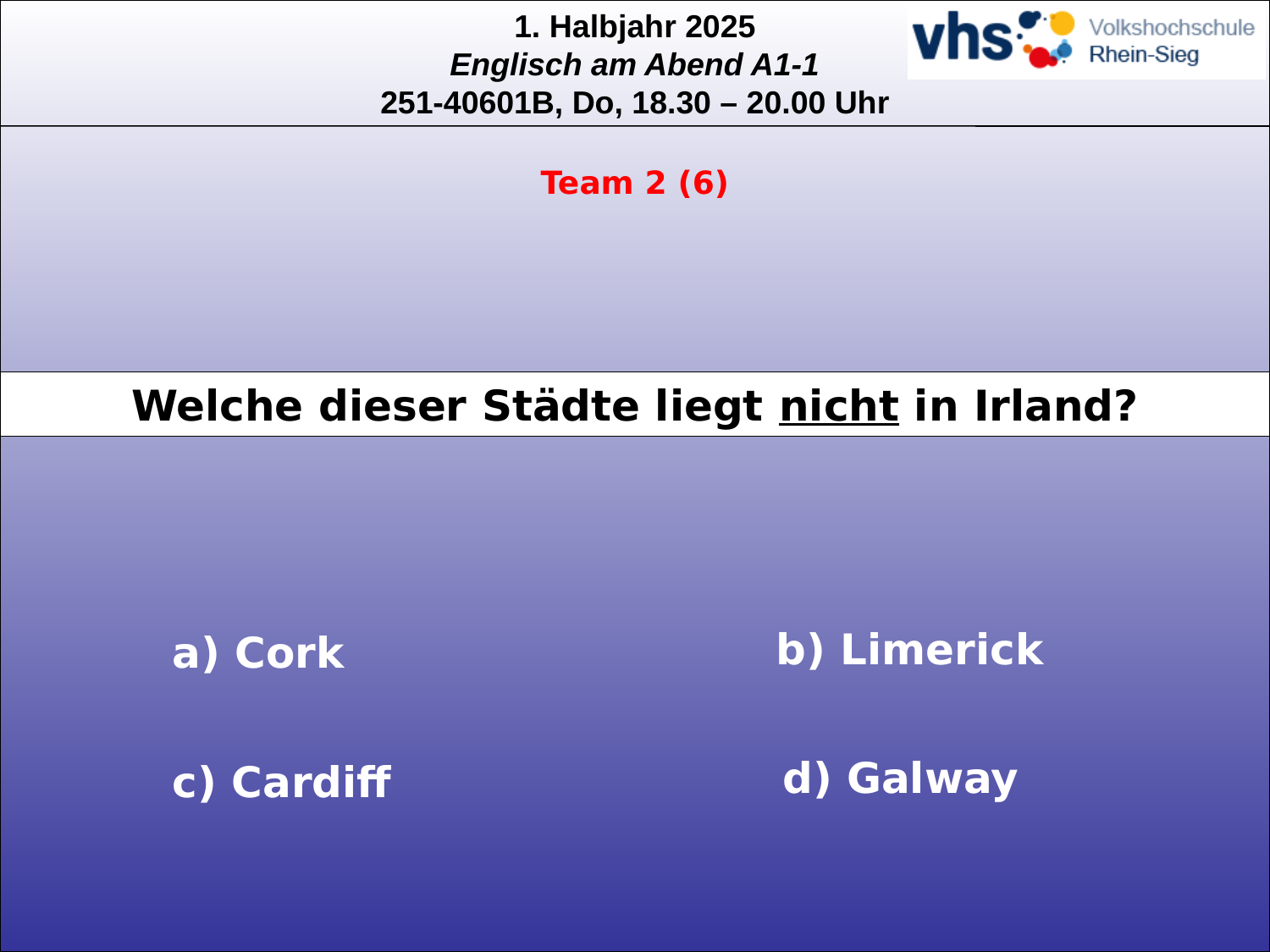

Team 2 (6)
# Welche dieser Städte liegt nicht in Irland?
b) Limerick
a) Cork
d) Galway
c) Cardiff